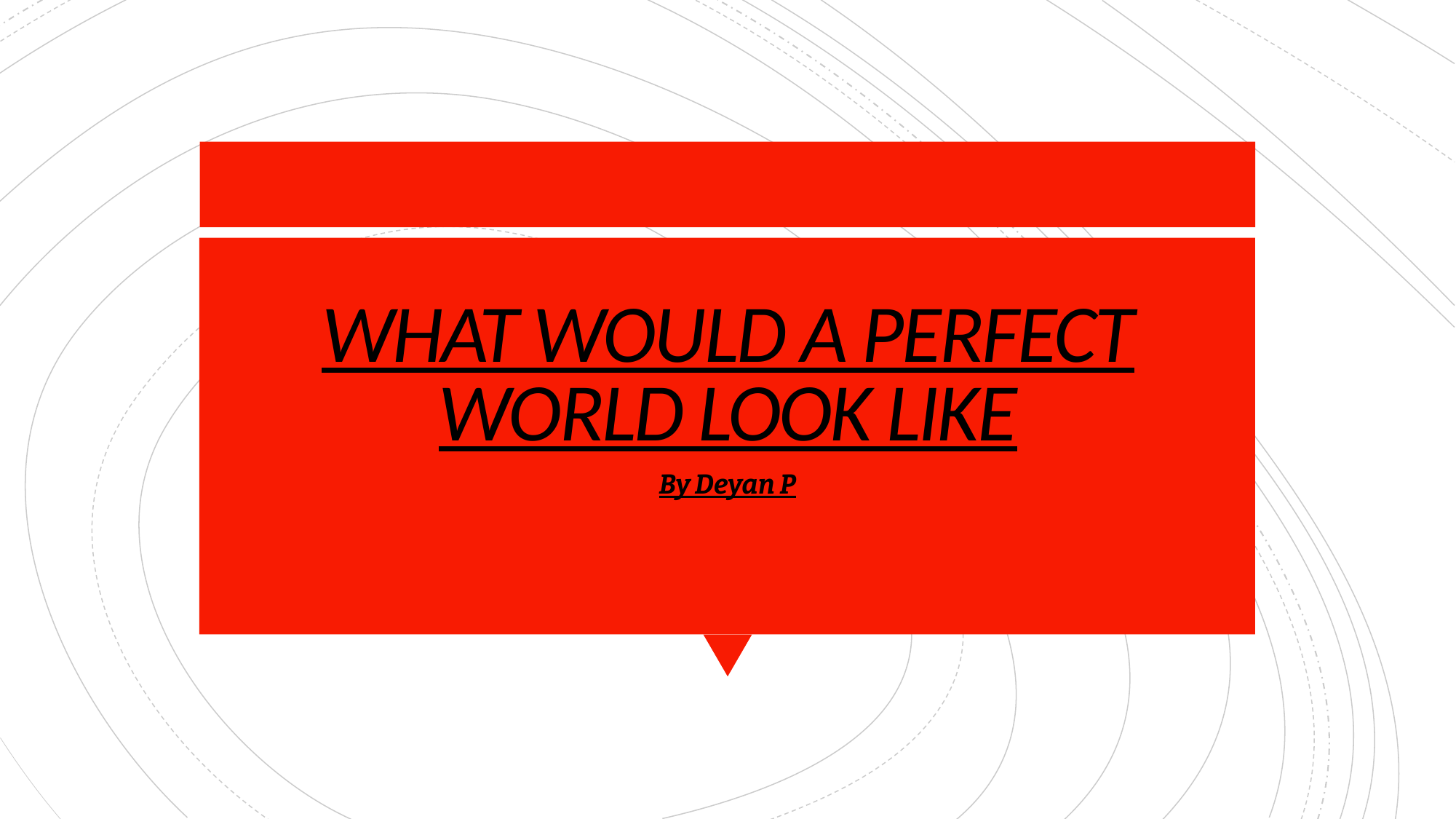

# WHAT WOULD A PERFECT WORLD LOOK LIKE
By Deyan P